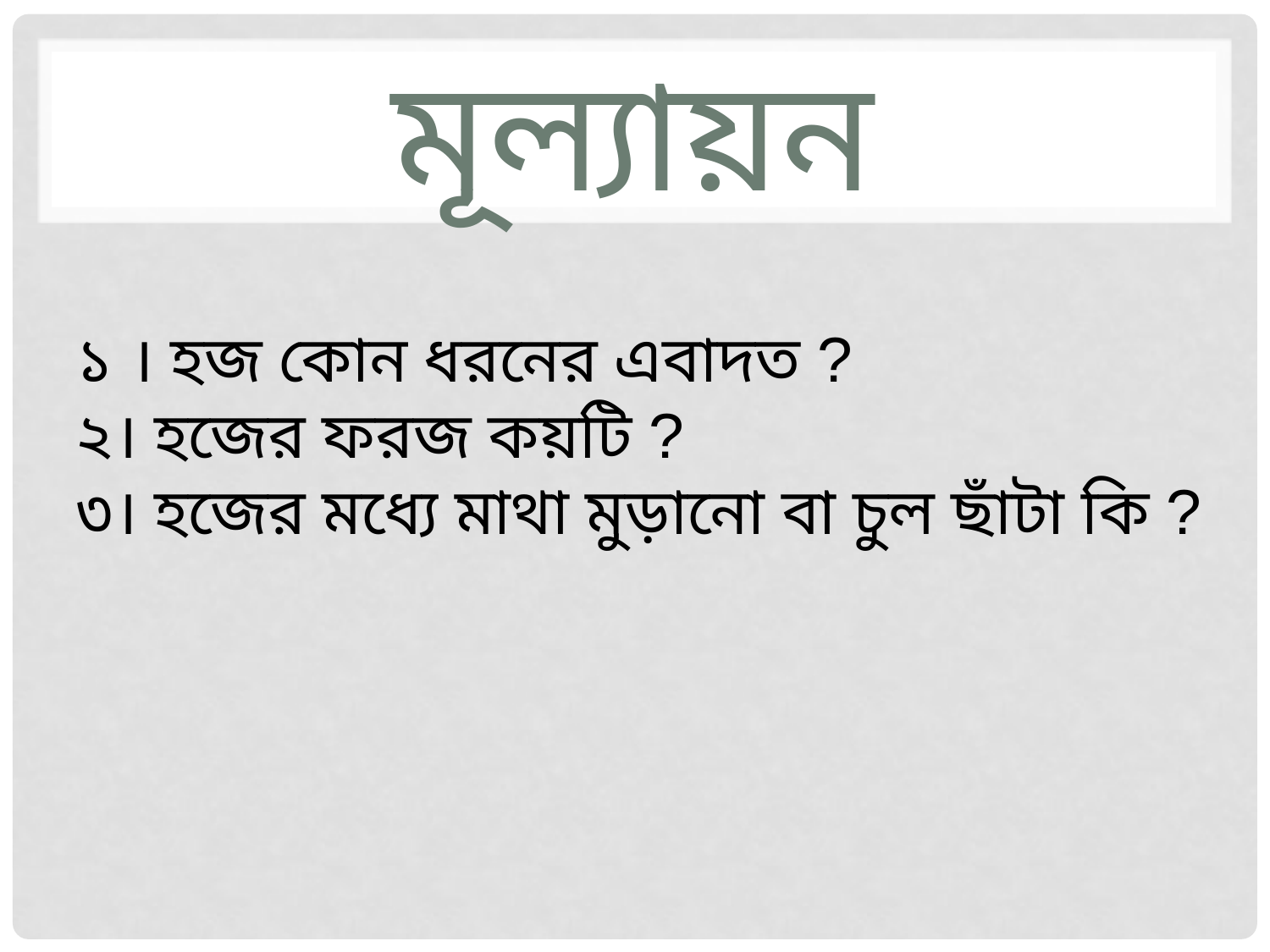

# মূল্যায়ন

১ । হজ কোন ধরনের এবাদত ?
২। হজের ফরজ কয়টি ?
৩। হজের মধ্যে মাথা মুড়ানো বা চুল ছাঁটা কি ?